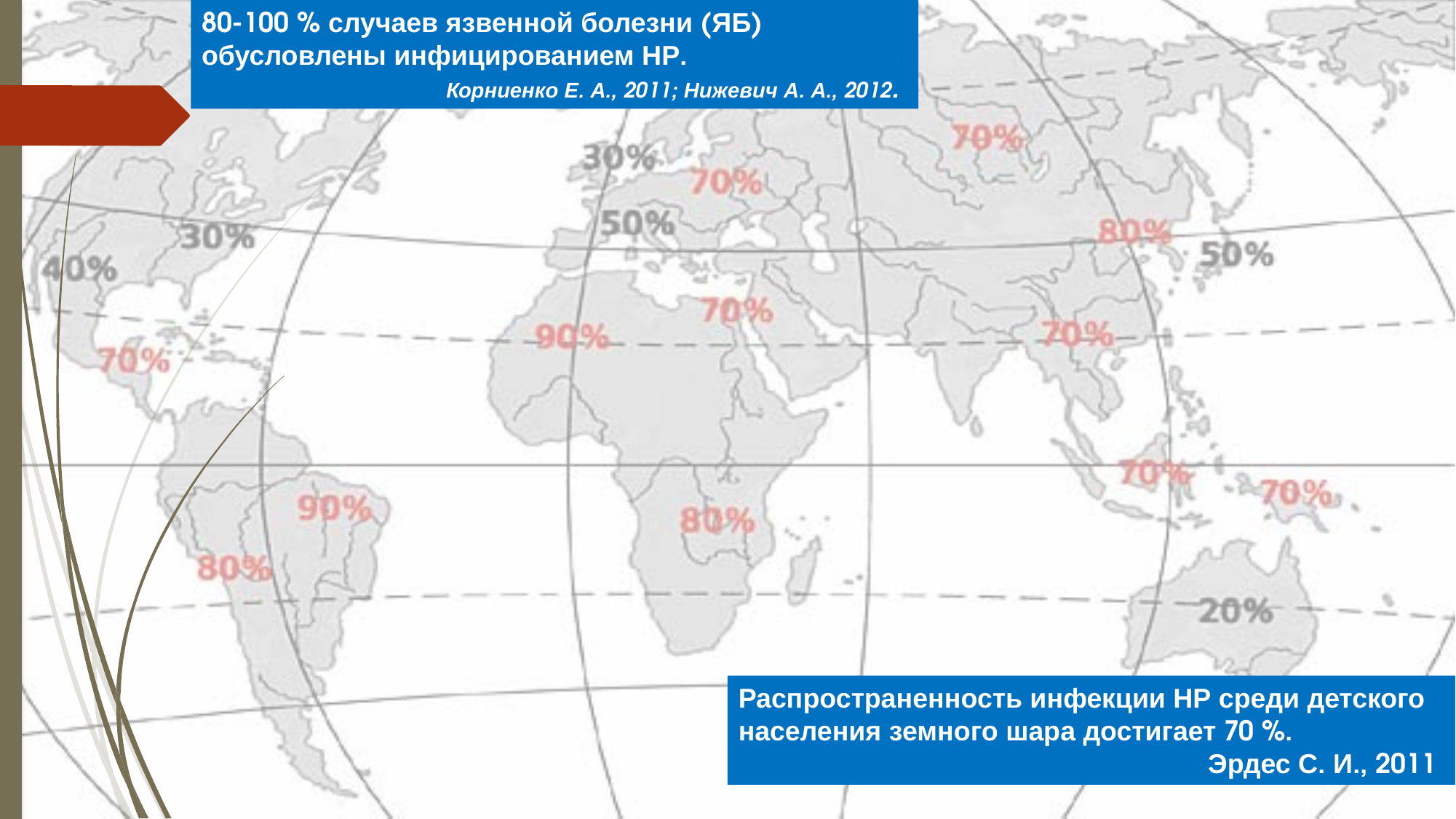

80-100 % случаев язвенной болезни (ЯБ) обусловлены инфицированием НР.
Корниенко Е. А., 2011; Нижевич А. А., 2012.
Распространенность инфекции НР среди детского населения земного шара достигает 70 %.
Эрдес С. И., 2011